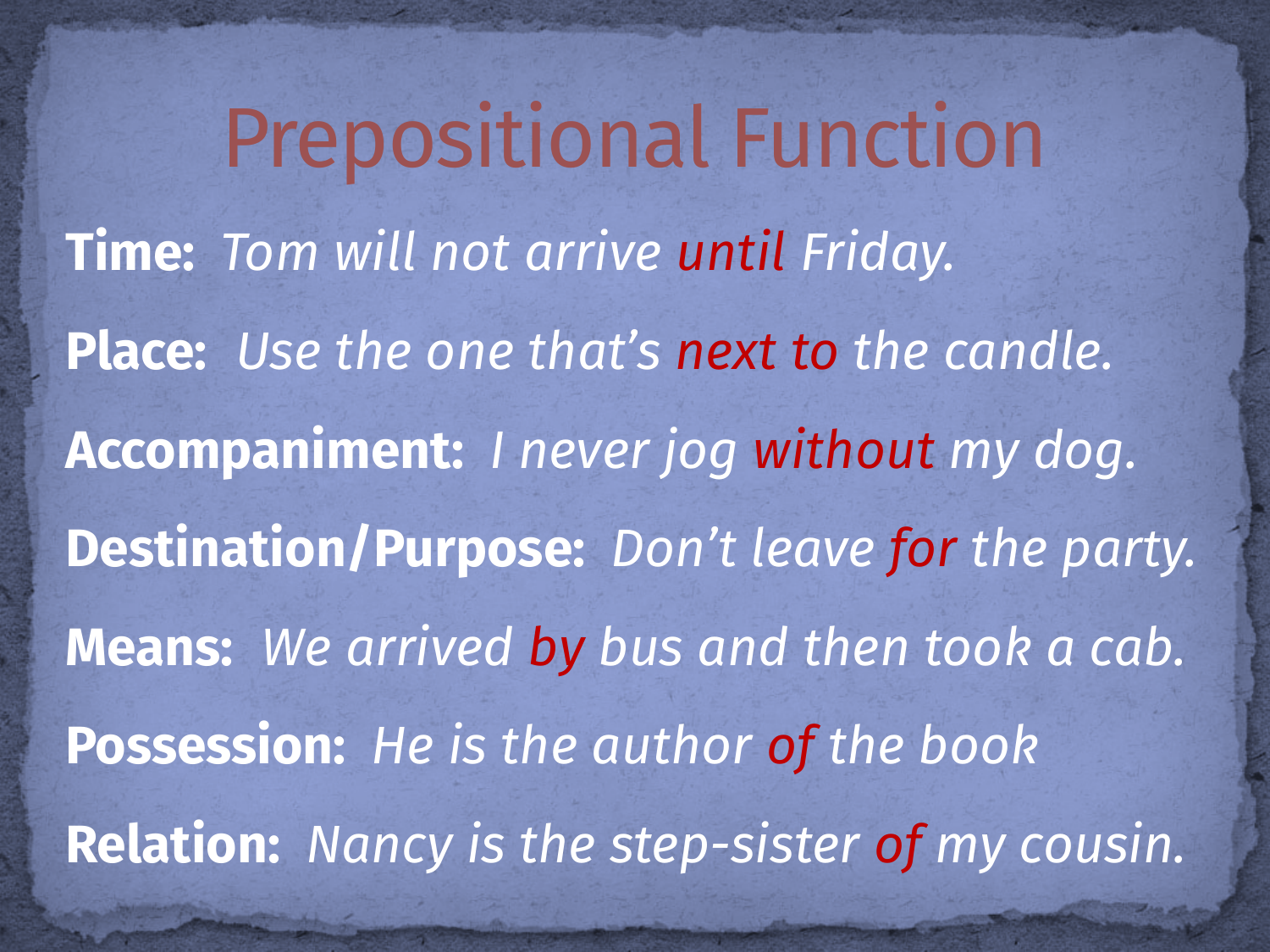

# Prepositional Function
Time:  Tom will not arrive until Friday.
Place:  Use the one that’s next to the candle.
Accompaniment:  I never jog without my dog.
Destination/Purpose:  Don’t leave for the party.
Means:  We arrived by bus and then took a cab.
Possession:  He is the author of the book
Relation:  Nancy is the step-sister of my cousin.